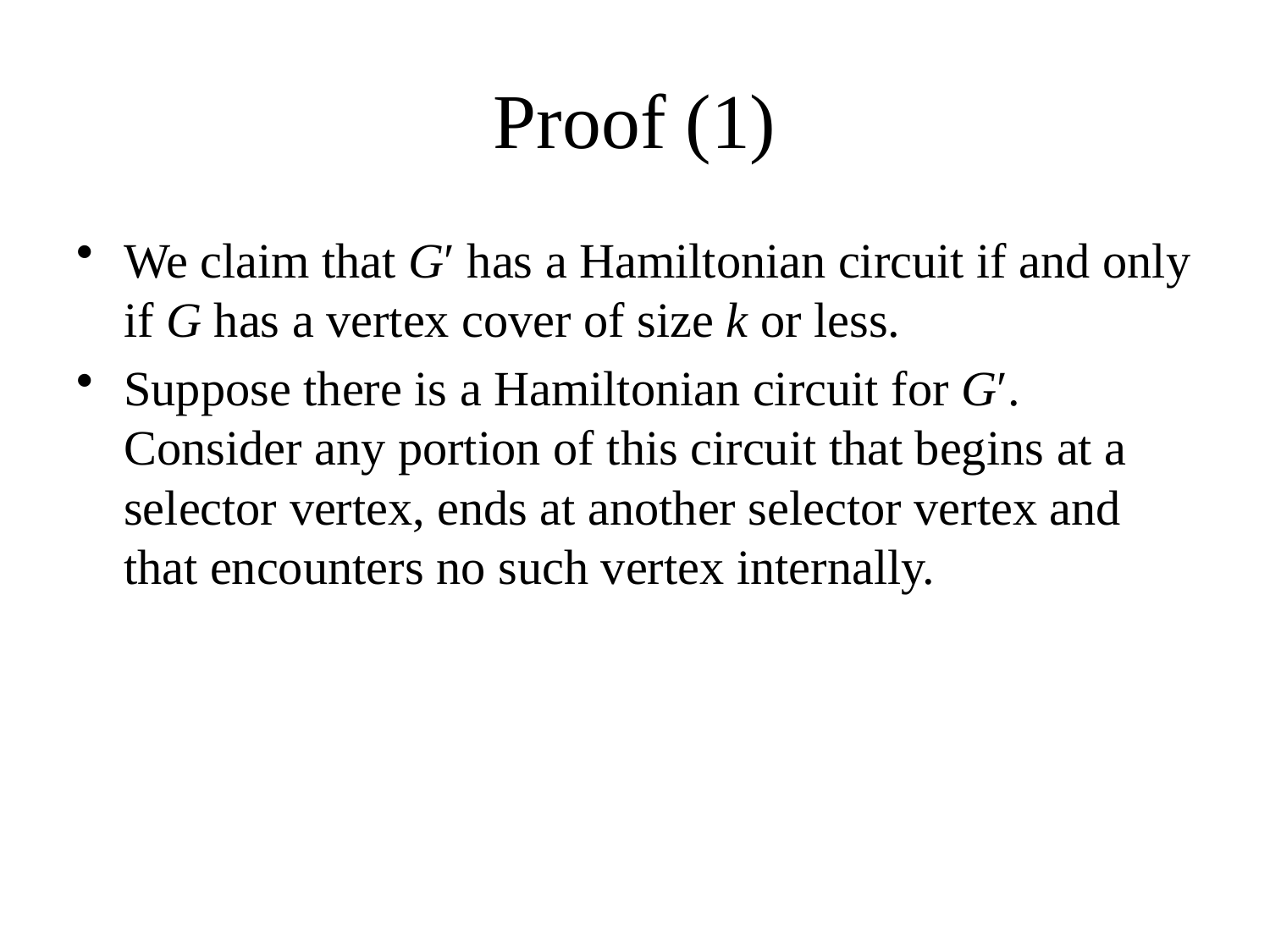

# Proof (1)
We claim that G′ has a Hamiltonian circuit if and only if G has a vertex cover of size k or less.
Suppose there is a Hamiltonian circuit for G′. Consider any portion of this circuit that begins at a selector vertex, ends at another selector vertex and that encounters no such vertex internally.